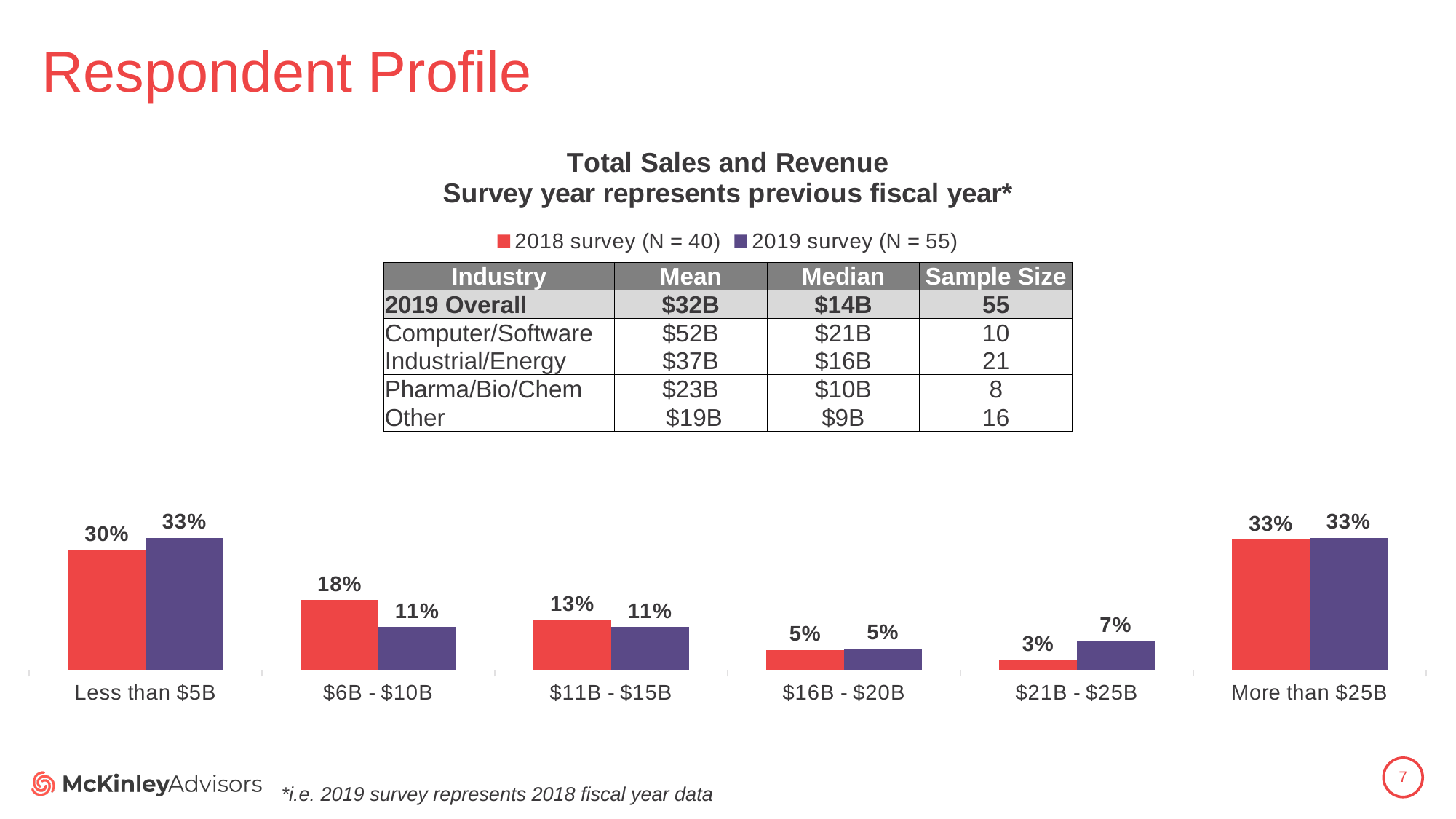

# Respondent Profile

### Chart: Total Sales and Revenue
Survey year represents previous fiscal year*

| Category | 2018 survey (N = 40) | 2019 survey (N = 55) |
|---|---|---|
| Less than $5B | 0.3 | 0.33 |
| $6B - $10B | 0.175 | 0.10714285714285714 |
| $11B - $15B | 0.125 | 0.10714285714285714 |
| $16B - $20B | 0.05 | 0.05357142857142857 |
| $21B - $25B | 0.025 | 0.07142857142857142 |
| More than $25B | 0.325 | 0.33 |
| Industry | Mean | Median | Sample Size |
| --- | --- | --- | --- |
| 2019 Overall | $32B | $14B | 55 |
| Computer/Software | $52B | $21B | 10 |
| Industrial/Energy | $37B | $16B | 21 |
| Pharma/Bio/Chem | $23B | $10B | 8 |
| Other | $19B | $9B | 16 |
7
*i.e. 2019 survey represents 2018 fiscal year data